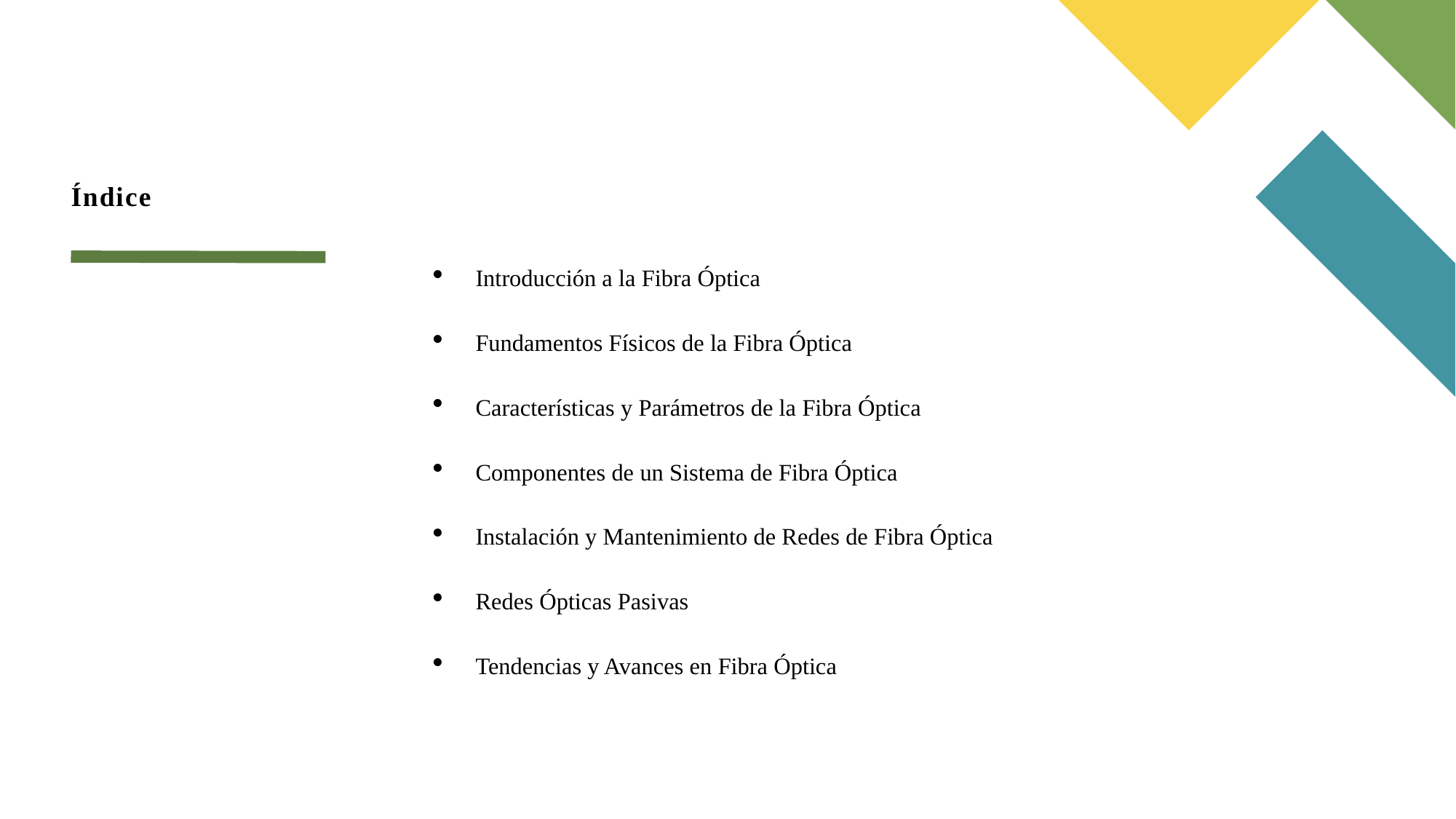

# Índice
Introducción a la Fibra Óptica
Fundamentos Físicos de la Fibra Óptica
Características y Parámetros de la Fibra Óptica
Componentes de un Sistema de Fibra Óptica
Instalación y Mantenimiento de Redes de Fibra Óptica
Redes Ópticas Pasivas
Tendencias y Avances en Fibra Óptica